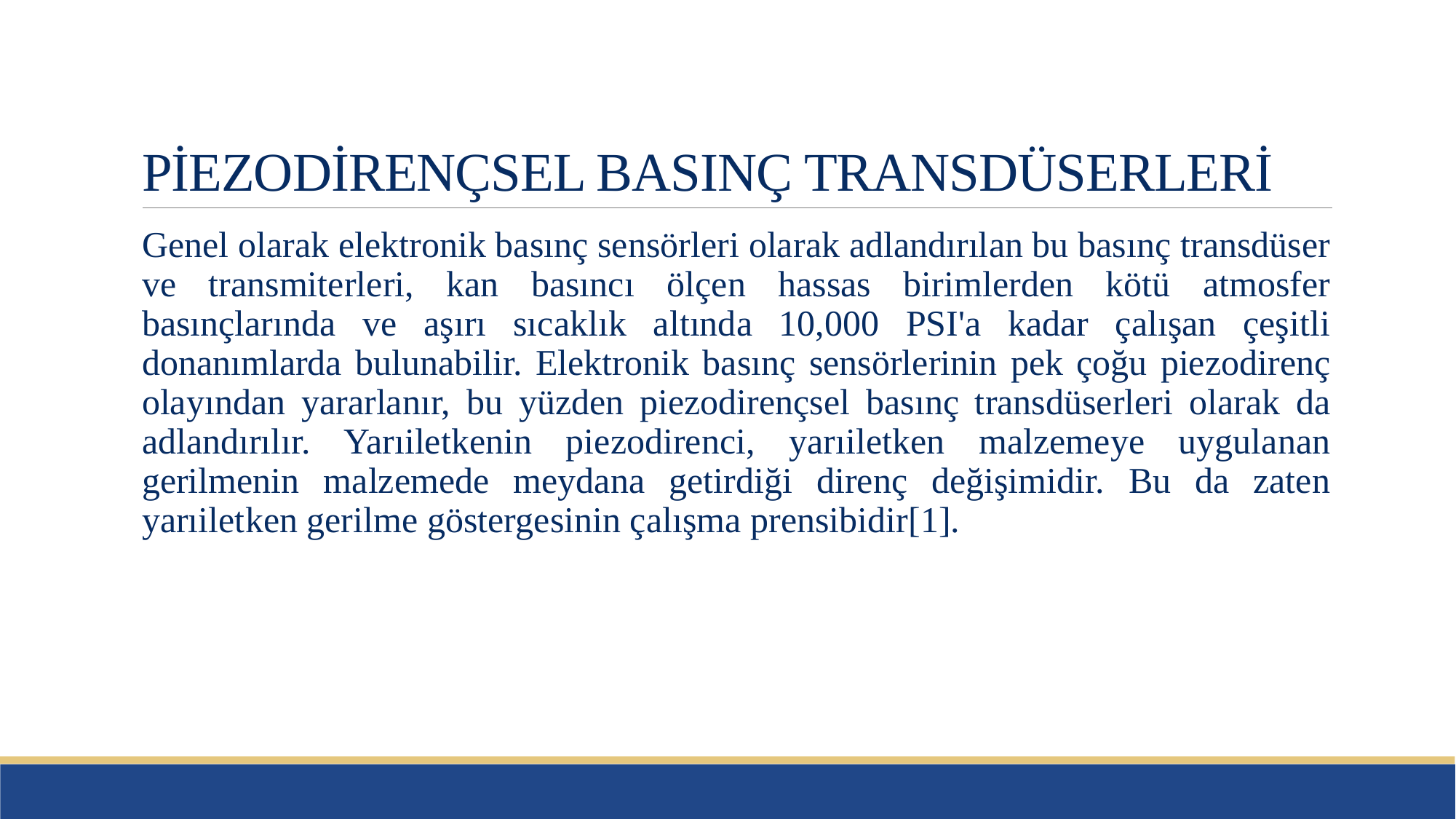

# PİEZODİRENÇSEL BASINÇ TRANSDÜSERLERİ
Genel olarak elektronik basınç sensörleri olarak adlandırılan bu basınç transdüser ve transmiterleri, kan basıncı ölçen hassas birimlerden kötü atmosfer basınçlarında ve aşırı sıcaklık altında 10,000 PSI'a kadar çalışan çeşitli donanımlarda bulunabilir. Elektronik basınç sensörlerinin pek çoğu piezodirenç olayından yararlanır, bu yüzden piezodirençsel basınç transdüserleri olarak da adlandırılır. Yarıiletkenin piezodirenci, yarıiletken malzemeye uygulanan gerilmenin malzemede meydana getirdiği direnç değişimidir. Bu da zaten yarıiletken gerilme göstergesinin çalışma prensibidir[1].